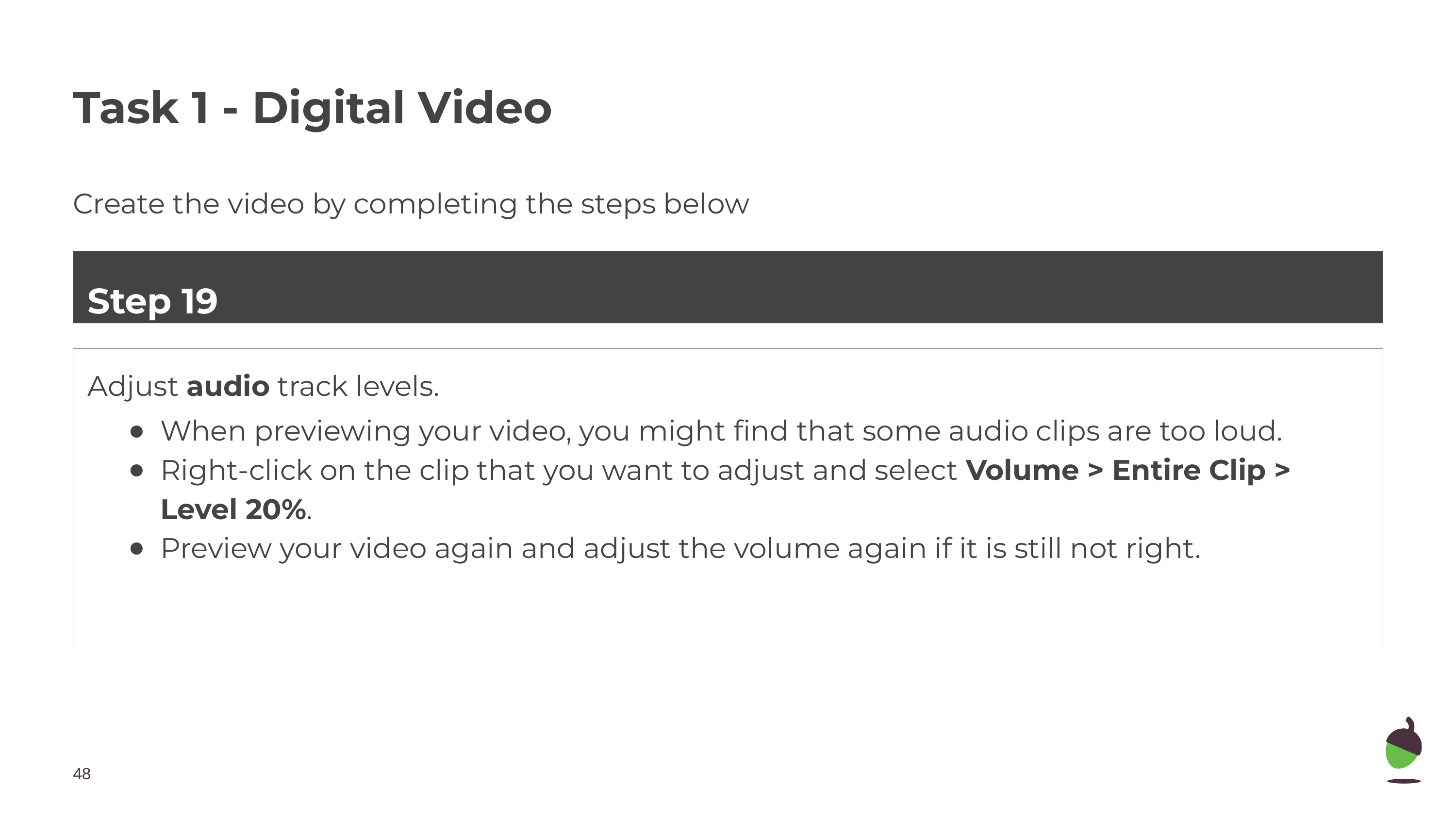

# Task 1 - Digital Video
Create the video by completing the steps below
Step 19
Adjust audio track levels.
When previewing your video, you might find that some audio clips are too loud.
Right-click on the clip that you want to adjust and select Volume > Entire Clip > Level 20%.
Preview your video again and adjust the volume again if it is still not right.

48